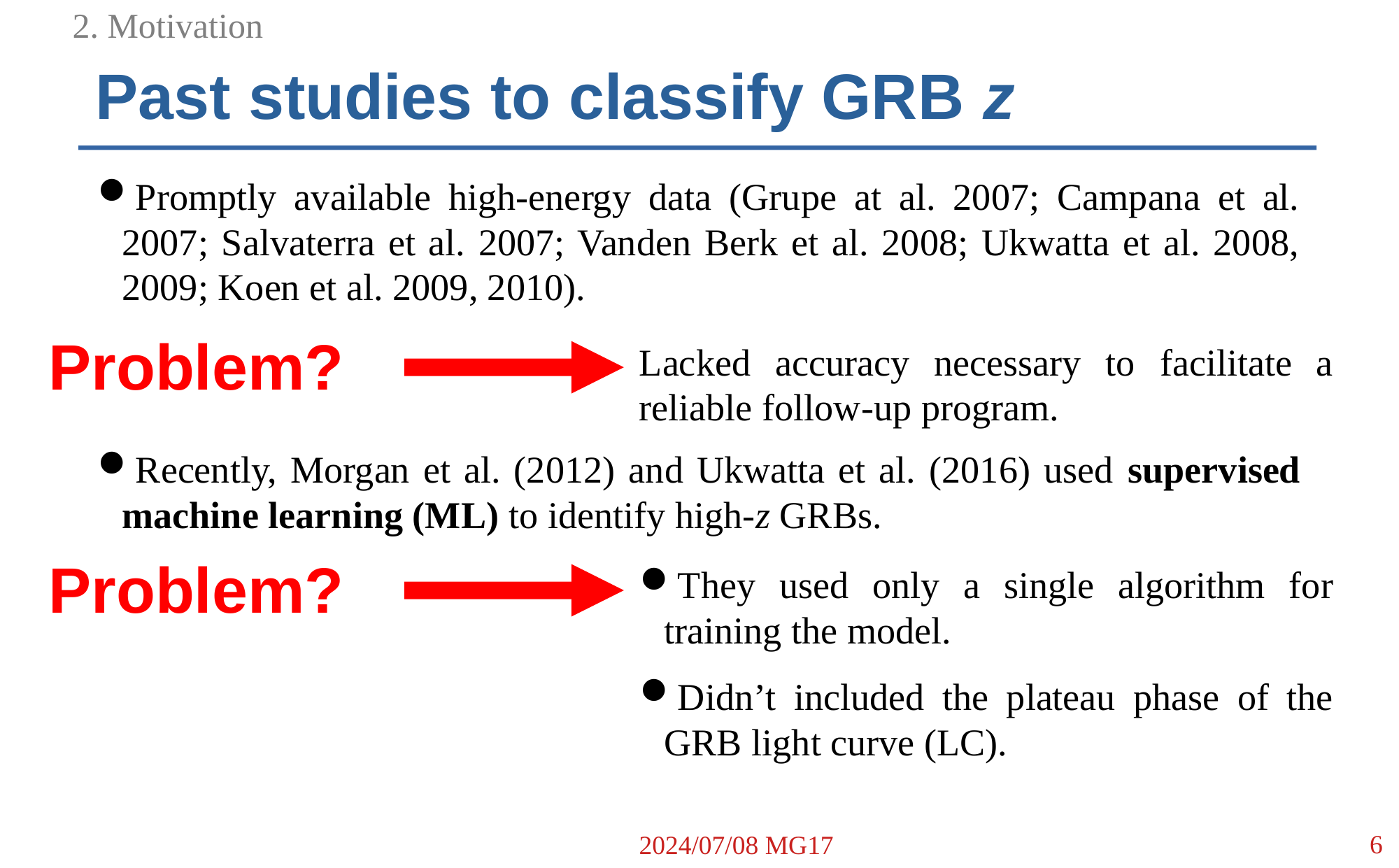

2. Motivation
Past studies to classify GRB z

Promptly available high-energy data (Grupe at al. 2007; Campana et al. 2007; Salvaterra et al. 2007; Vanden Berk et al. 2008; Ukwatta et al. 2008, 2009; Koen et al. 2009, 2010).
Problem?
Lacked accuracy necessary to facilitate a reliable follow-up program.

Recently, Morgan et al. (2012) and Ukwatta et al. (2016) used supervised machine learning (ML) to identify high-z GRBs.
Problem?
They used only a single algorithm for training the model.

Didn’t included the plateau phase of the GRB light curve (LC).
6
2024/07/08 MG17